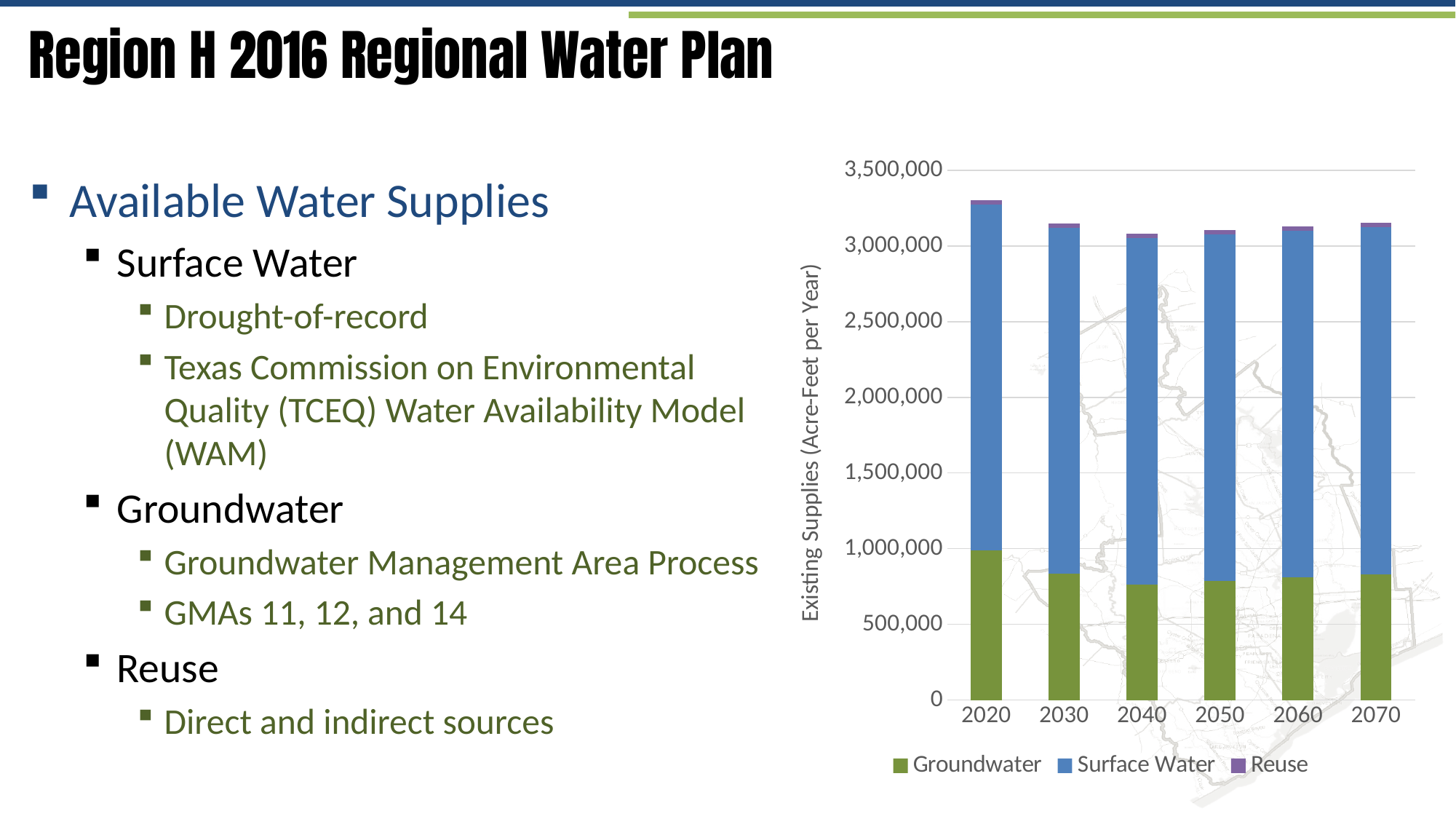

# Region H 2016 Regional Water Plan

### Chart

| Category | Groundwater | Surface Water | Reuse |
|---|---|---|---|
| 2020 | 988891.0 | 2284799.0 | 26384.0 |
| 2030 | 834962.0 | 2286566.0 | 27224.0 |
| 2040 | 764062.0 | 2288333.0 | 27224.0 |
| 2050 | 787865.0 | 2290100.0 | 27224.0 |
| 2060 | 809121.0 | 2291867.0 | 27224.0 |
| 2070 | 831090.0 | 2293645.0 | 27224.0 |
Available Water Supplies
Surface Water
Drought-of-record
Texas Commission on Environmental Quality (TCEQ) Water Availability Model (WAM)
Groundwater
Groundwater Management Area Process
GMAs 11, 12, and 14
Reuse
Direct and indirect sources